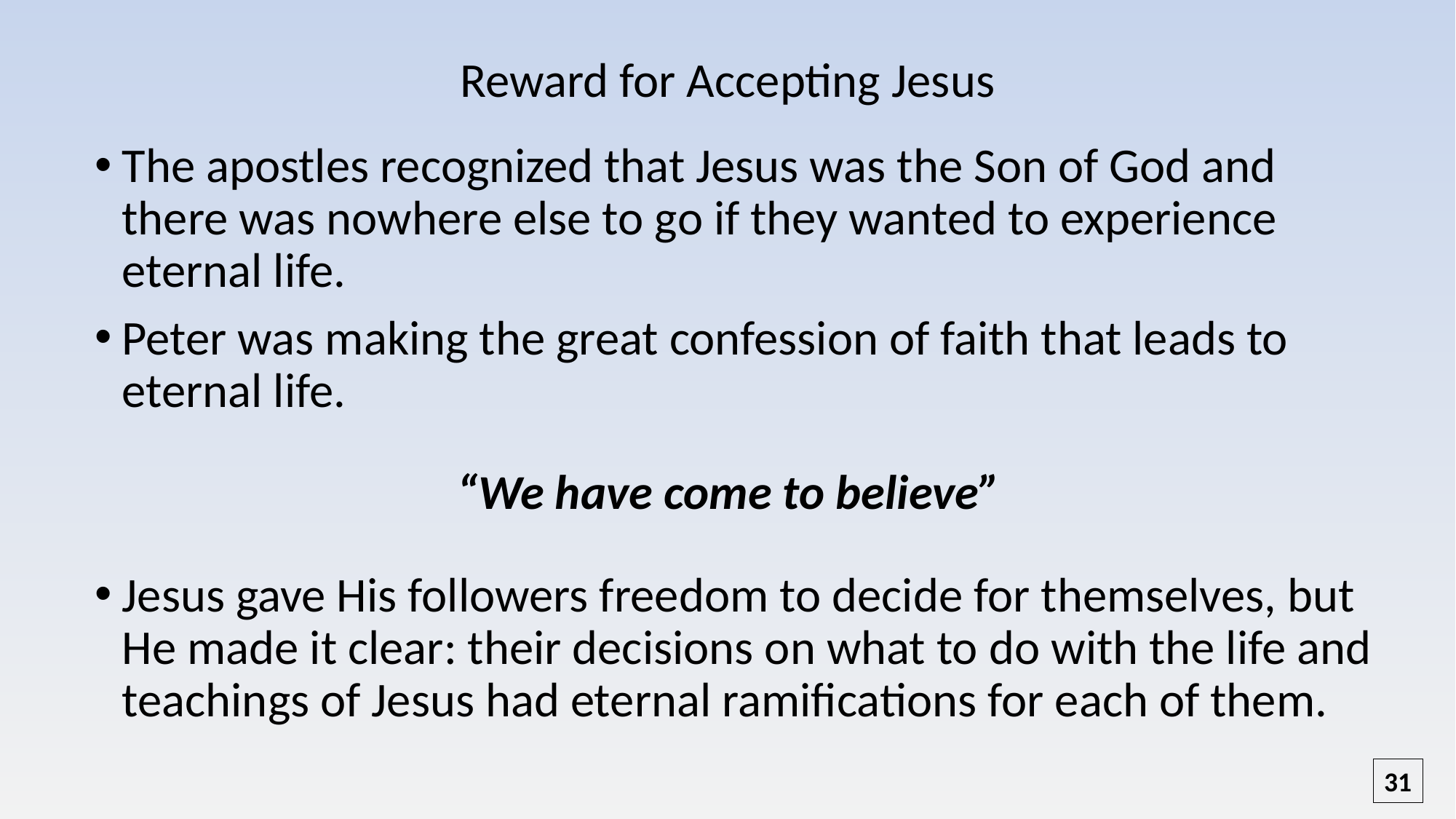

# Reward for Accepting Jesus
The apostles recognized that Jesus was the Son of God and there was nowhere else to go if they wanted to experience eternal life.
Peter was making the great confession of faith that leads to eternal life.

“We have come to believe”

Jesus gave His followers freedom to decide for themselves, but He made it clear: their decisions on what to do with the life and teachings of Jesus had eternal ramifications for each of them.

31